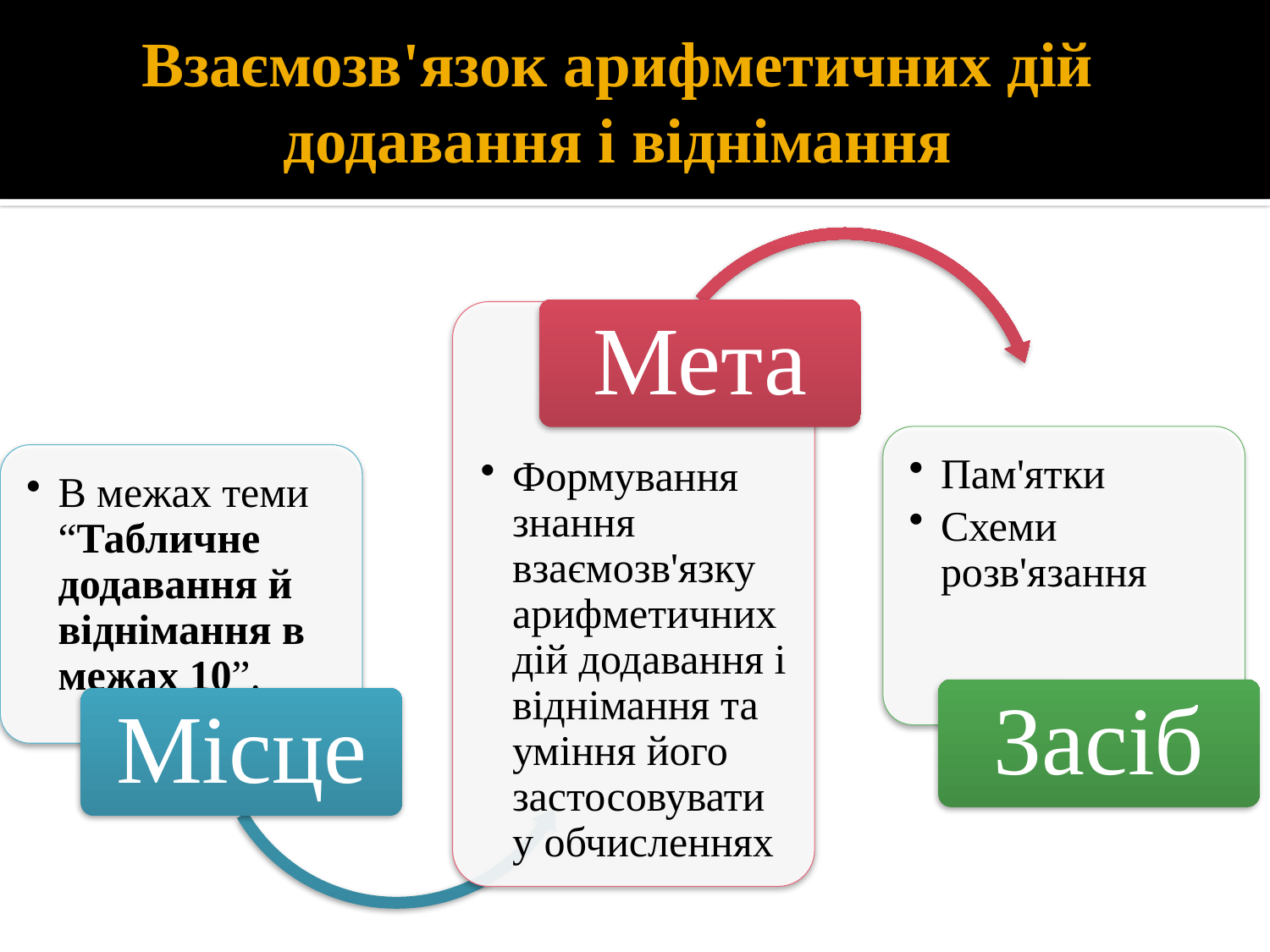

# Взаємозв'язок арифметичних дій додавання і віднімання
В межах теми “Табличне додавання й віднімання в межах 10”.
Місце
Формування знання взаємозв'язку арифметичних дій додавання і віднімання та уміння його застосовувати у обчисленнях
Мета
Пам'ятки
Схеми  розв'язання
Засіб